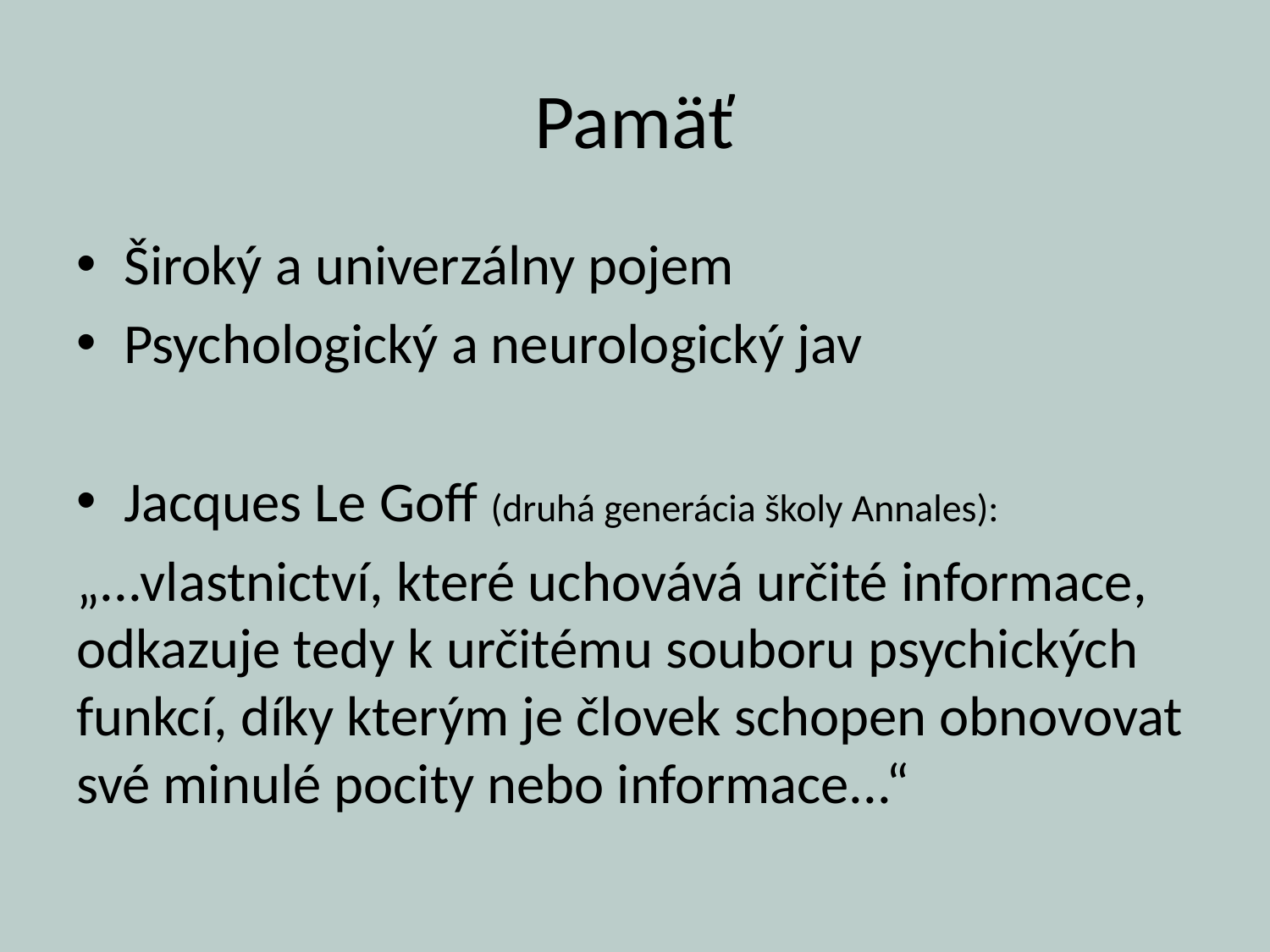

# Pamäť
Široký a univerzálny pojem
Psychologický a neurologický jav

Jacques Le Goff (druhá generácia školy Annales):
„...vlastnictví, které uchovává určité informace, odkazuje tedy k určitému souboru psychických funkcí, díky kterým je človek schopen obnovovat své minulé pocity nebo informace...“